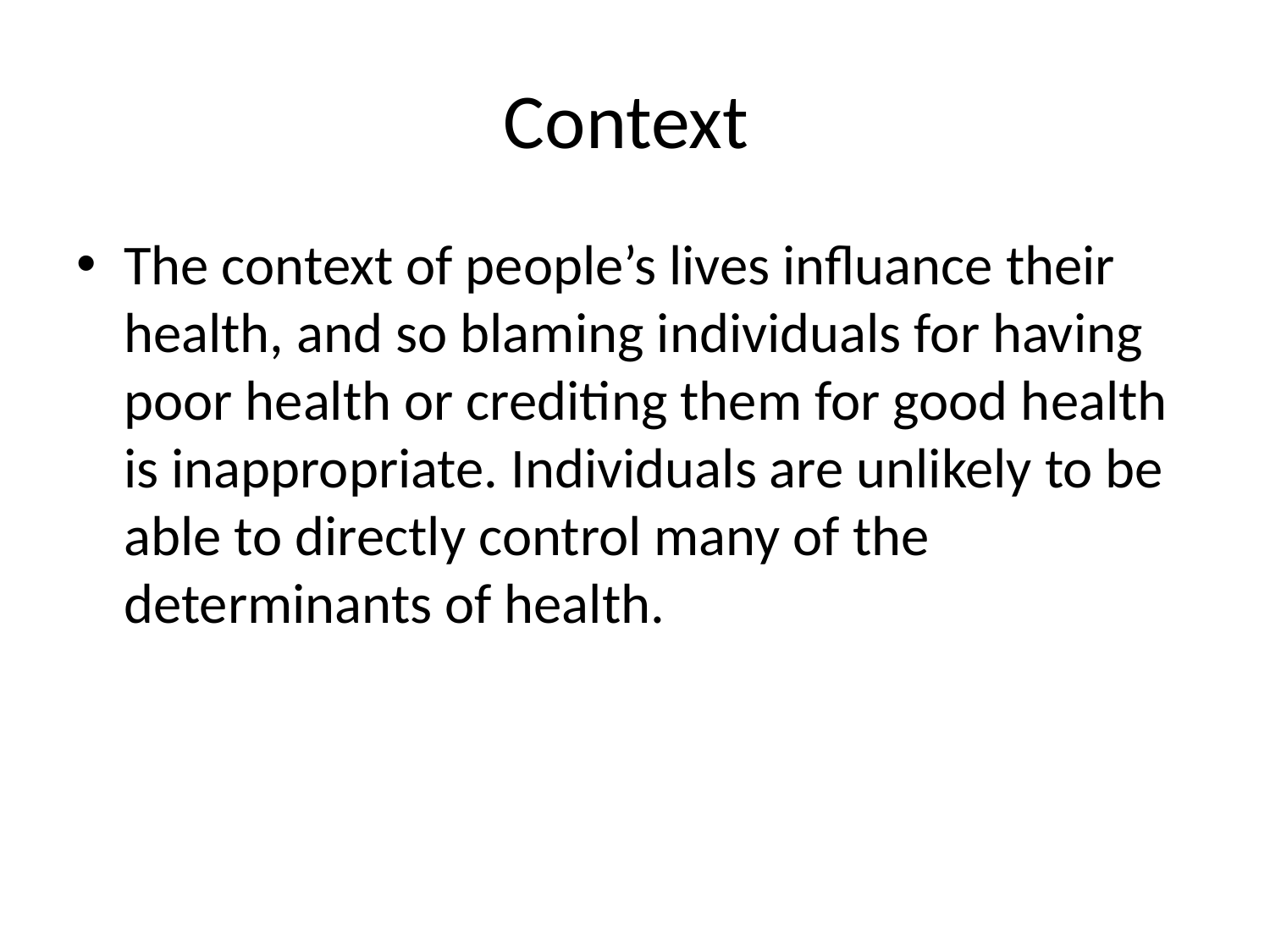

# Context
The context of people’s lives influance their health, and so blaming individuals for having poor health or crediting them for good health is inappropriate. Individuals are unlikely to be able to directly control many of the determinants of health.